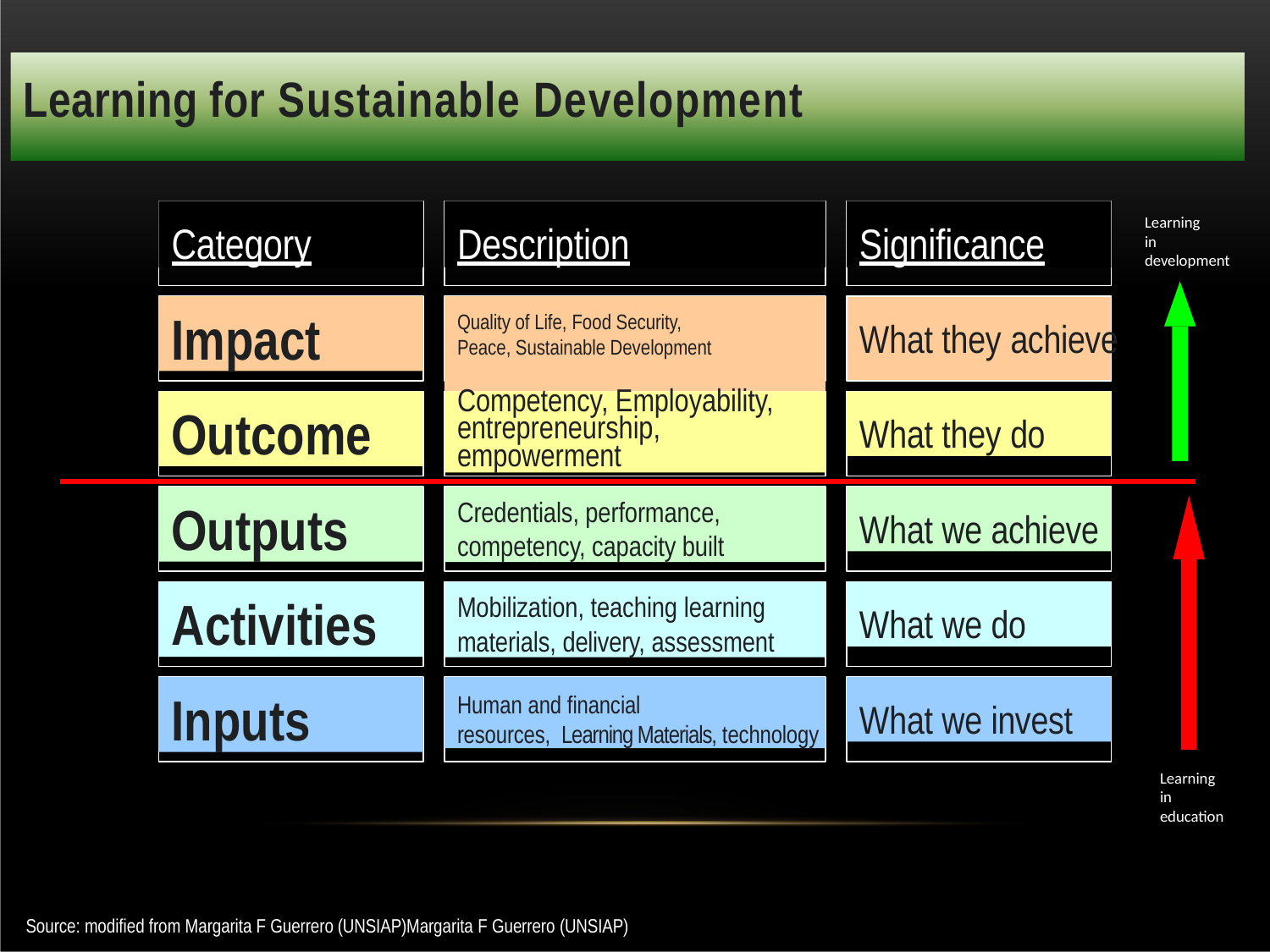

# Learning for Sustainable Development

Category

Description

Significance
Learning
in
development

Impact

Quality of Life, Food Security, Peace, Sustainable Development

What they achieve

Outcome

Competency, Employability, entrepreneurship, empowerment

What they do

Outputs

Credentials, performance, competency, capacity built

What we achieve

Activities

Mobilization, teaching learning  materials, delivery, assessment

What we do

Inputs

Human and financial
resources,  Learning Materials, technology

What we invest
Learning
in
education
Source: modified from Margarita F Guerrero (UNSIAP)Margarita F Guerrero (UNSIAP)